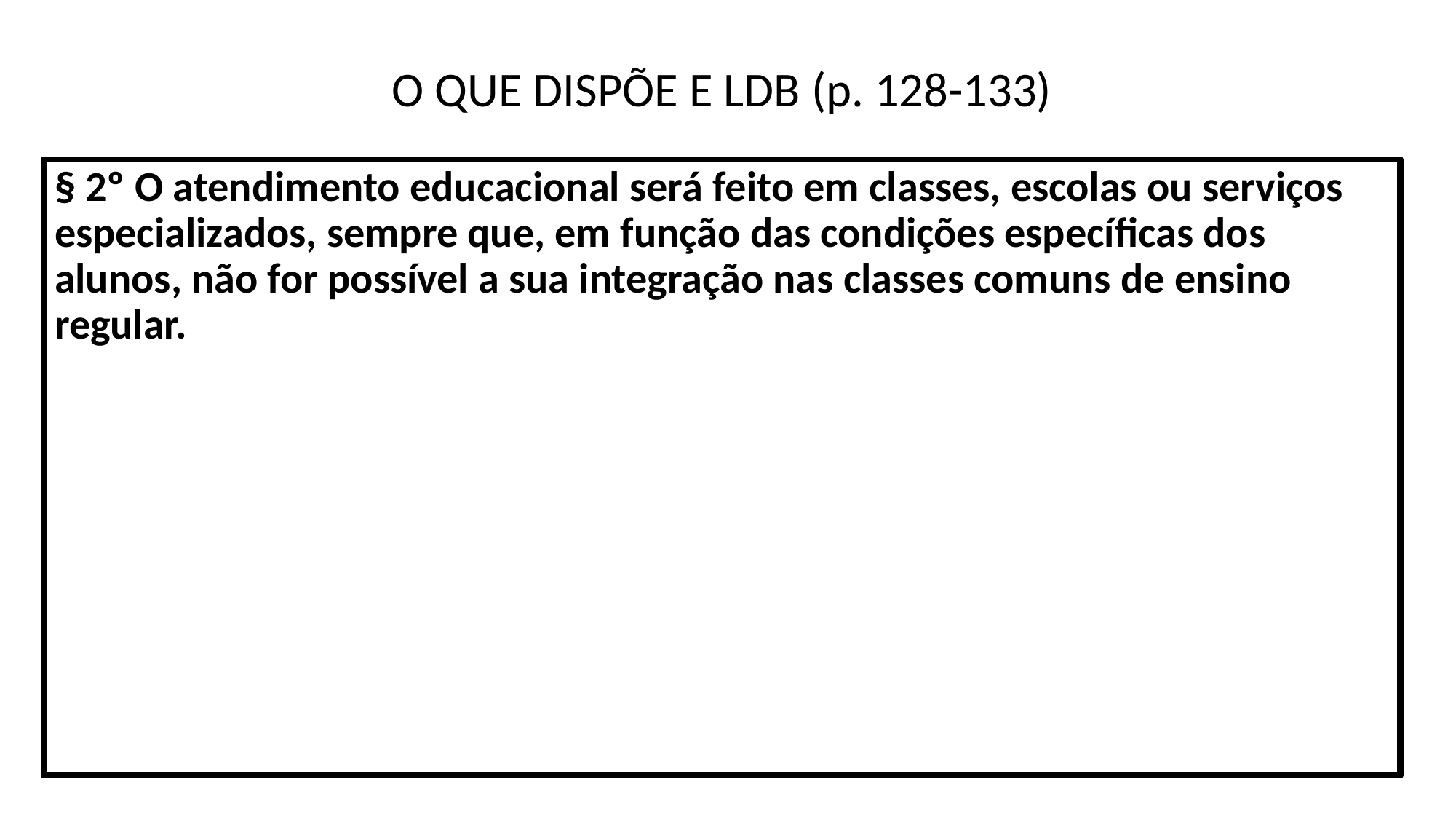

# O QUE DISPÕE E LDB (p. 128-133)
§ 2º O atendimento educacional será feito em classes, escolas ou serviços especializados, sempre que, em função das condições específicas dos alunos, não for possível a sua integração nas classes comuns de ensino regular.